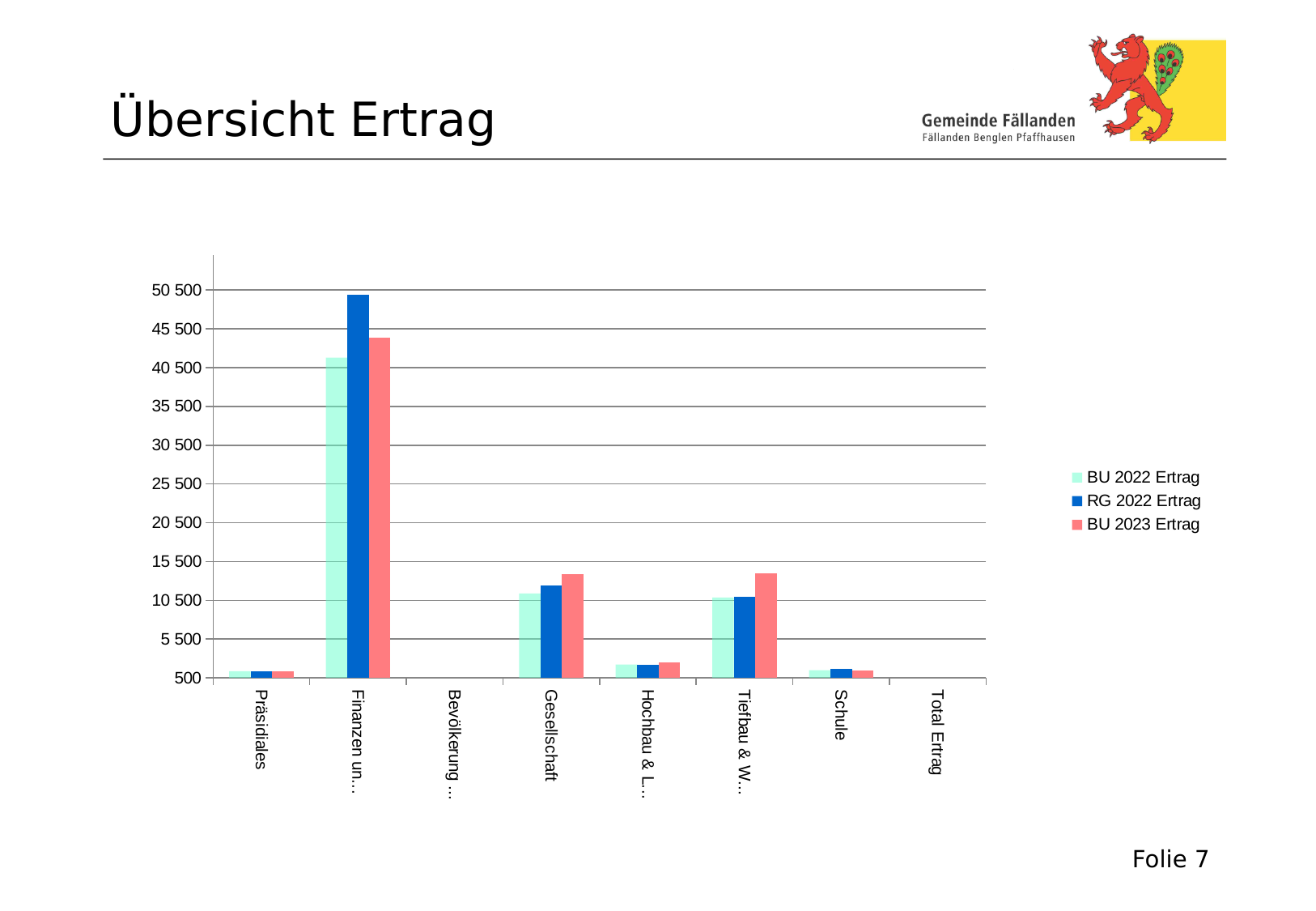

# Übersicht Ertrag

[unsupported chart]

Folie 7